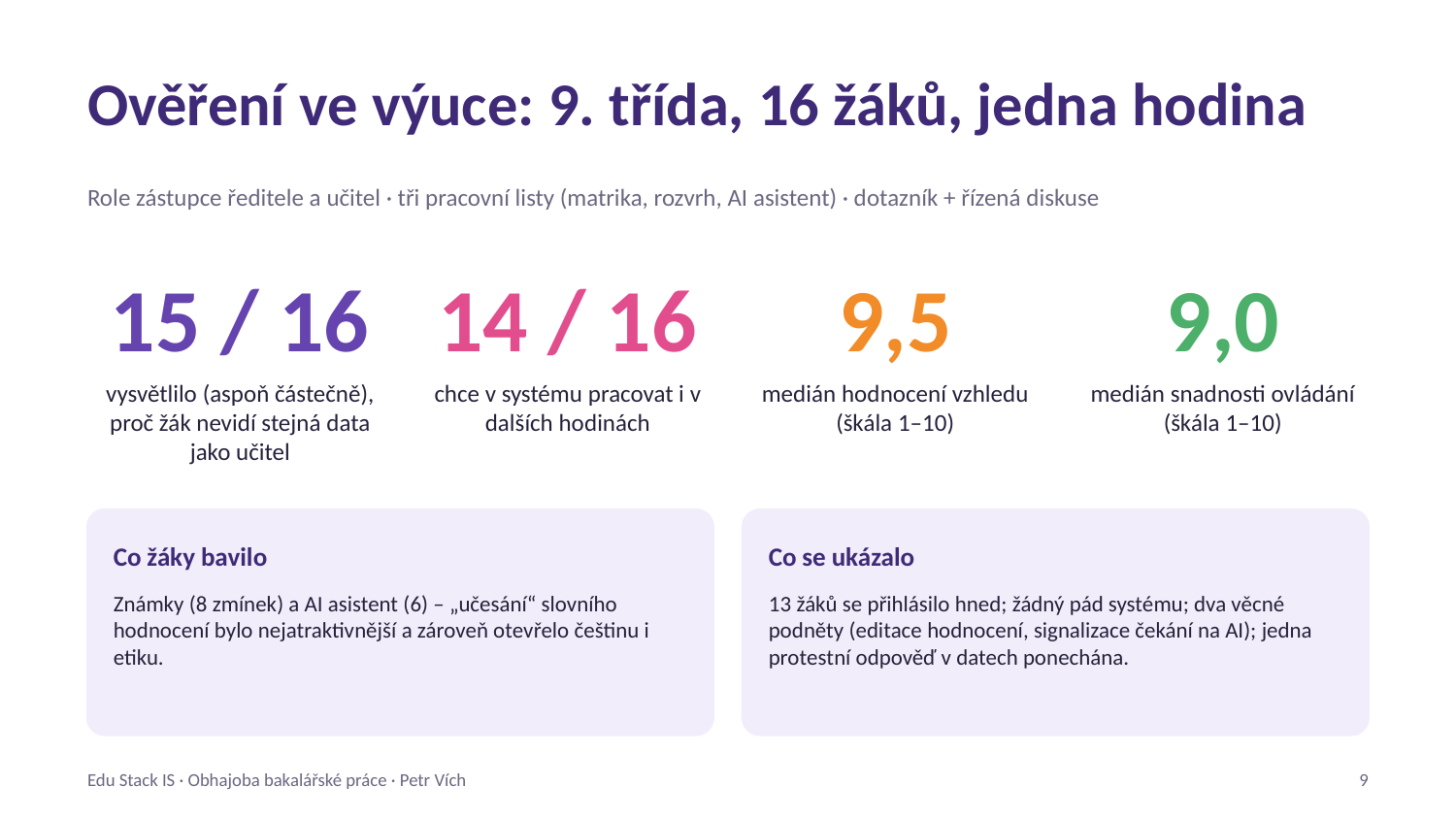

Ověření ve výuce: 9. třída, 16 žáků, jedna hodina
Role zástupce ředitele a učitel · tři pracovní listy (matrika, rozvrh, AI asistent) · dotazník + řízená diskuse
15 / 16
14 / 16
9,5
9,0
vysvětlilo (aspoň částečně), proč žák nevidí stejná data jako učitel
chce v systému pracovat i v dalších hodinách
medián hodnocení vzhledu (škála 1–10)
medián snadnosti ovládání (škála 1–10)

Co žáky bavilo
Co se ukázalo
Známky (8 zmínek) a AI asistent (6) – „učesání“ slovního hodnocení bylo nejatraktivnější a zároveň otevřelo češtinu i etiku.
13 žáků se přihlásilo hned; žádný pád systému; dva věcné podněty (editace hodnocení, signalizace čekání na AI); jedna protestní odpověď v datech ponechána.
Edu Stack IS · Obhajoba bakalářské práce · Petr Vích
9